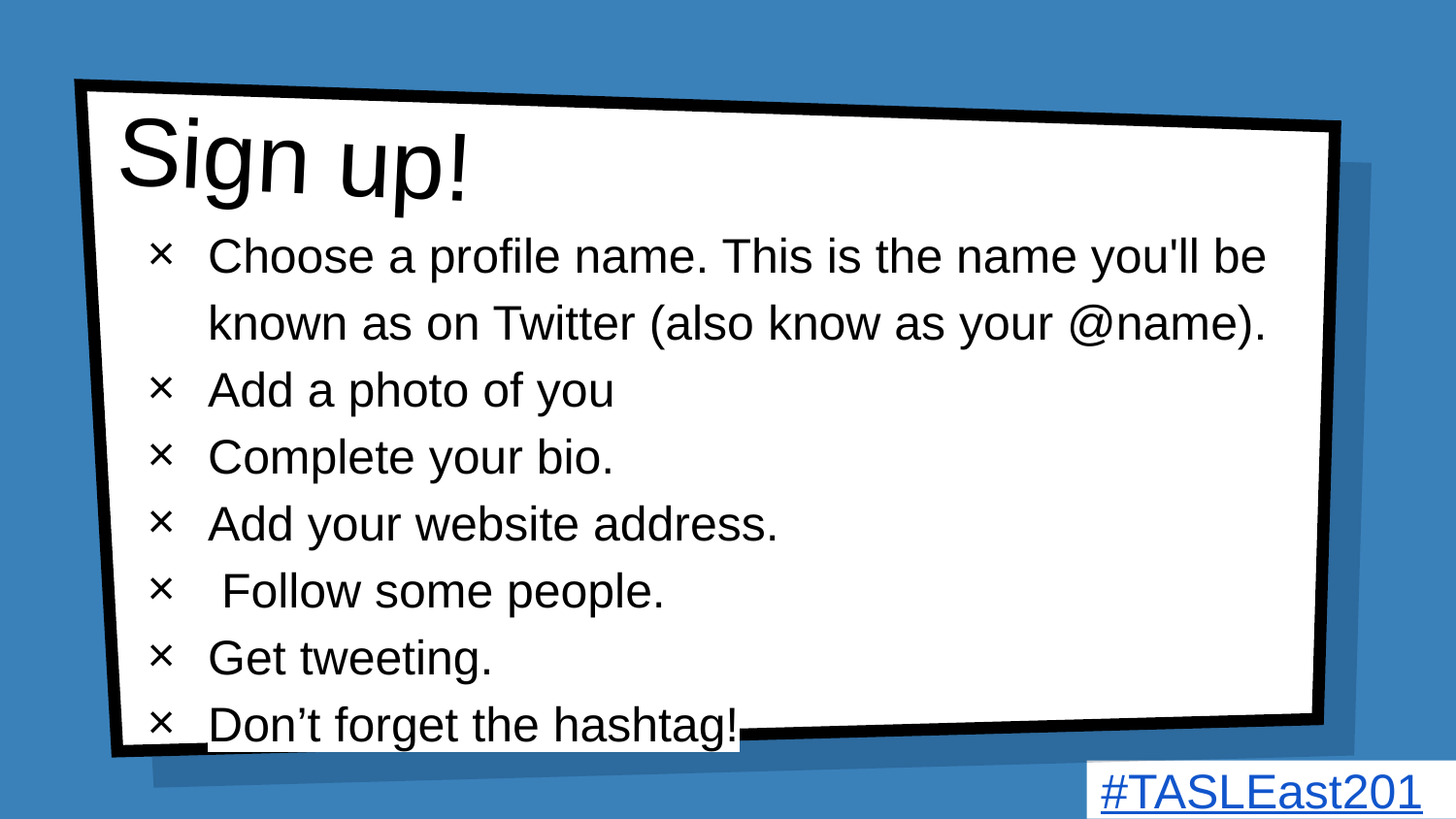

# Sign up!
Choose a profile name. This is the name you'll be known as on Twitter (also know as your @name).
Add a photo of you
Complete your bio.
Add your website address.
 Follow some people.
Get tweeting.
Don’t forget the hashtag!